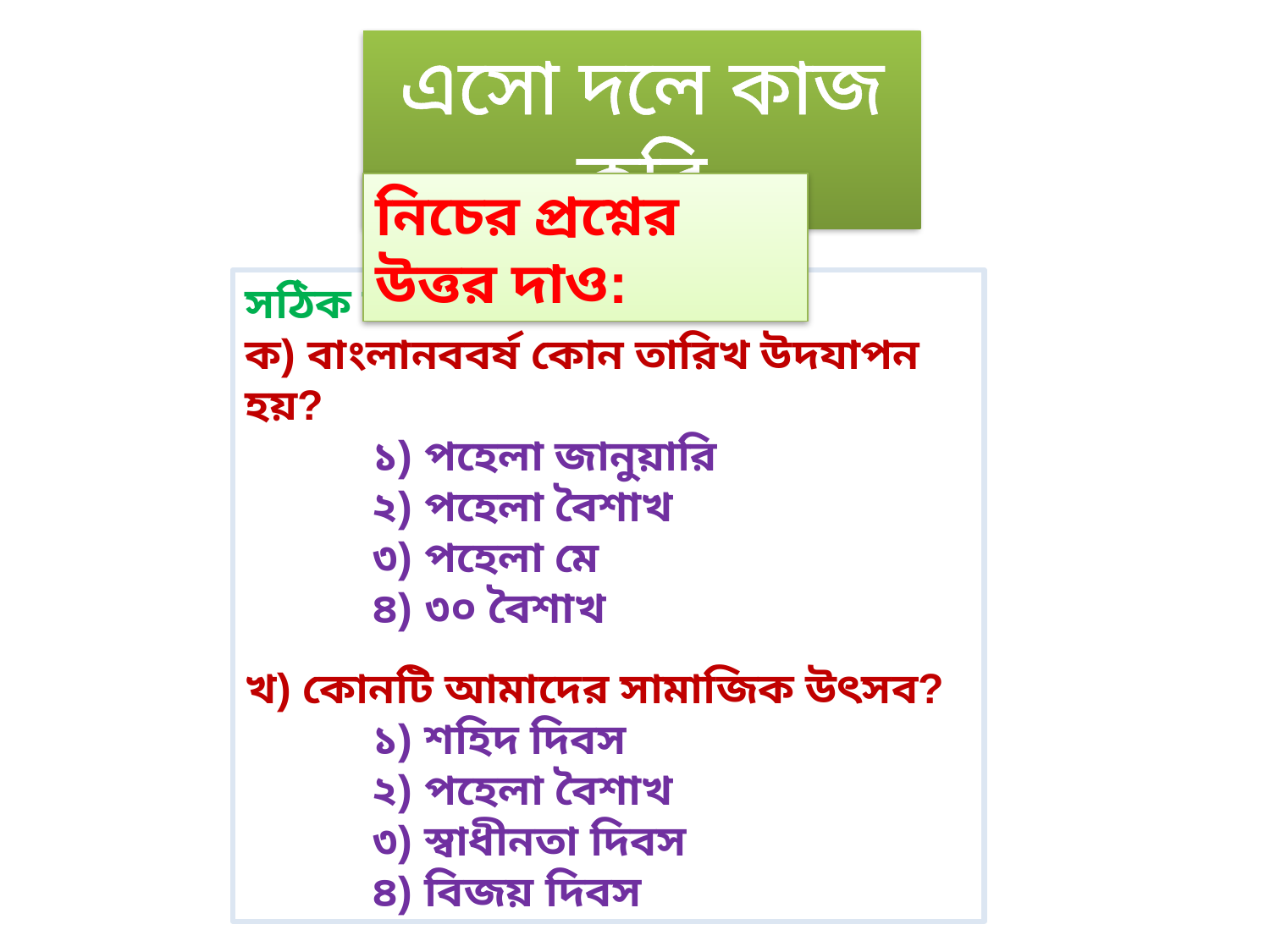

এসো দলে কাজ করি
নিচের প্রশ্নের উত্তর দাও:
সঠিক উত্তরটি খাতায় লিখ:
ক) বাংলানববর্ষ কোন তারিখ উদযাপন হয়?
	১) পহেলা জানুয়ারি
	২) পহেলা বৈশাখ
	৩) পহেলা মে
	৪) ৩০ বৈশাখ

খ) কোনটি আমাদের সামাজিক উৎসব?
	১) শহিদ দিবস
	২) পহেলা বৈশাখ
	৩) স্বাধীনতা দিবস
	৪) বিজয় দিবস